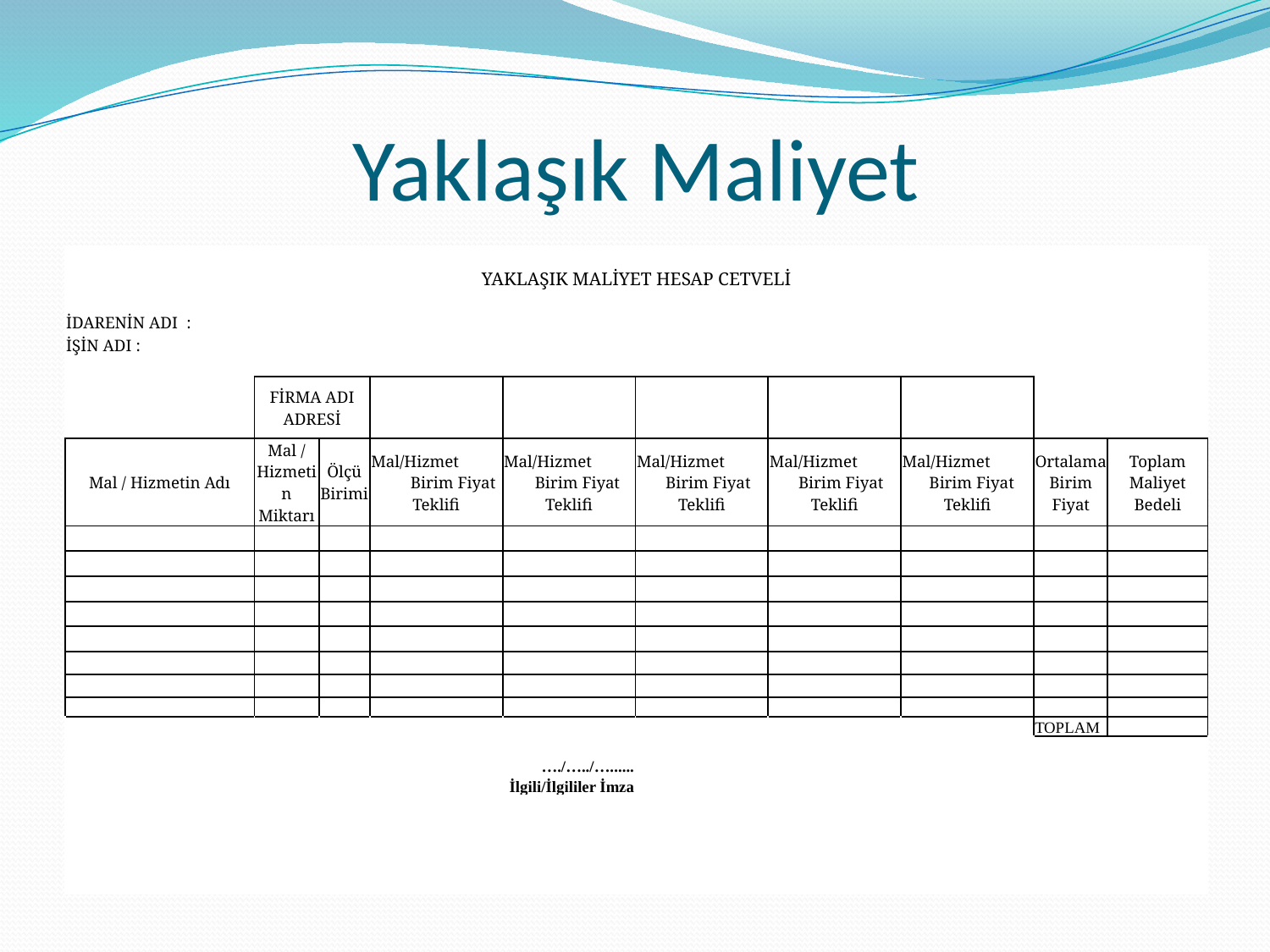

# Yaklaşık Maliyet
|  |  |  |  |  |  |  |  |  |  |
| --- | --- | --- | --- | --- | --- | --- | --- | --- | --- |
| YAKLAŞIK MALİYET HESAP CETVELİ |  |  |  |  |  |  |  |  |  |
|  |  |  |  |  |  |  |  |  |  |
| İDARENİN ADI : |  |  |  |  |  |  |  |  |  |
| İŞİN ADI : |  |  |  |  |  |  |  |  |  |
|  |  |  |  |  |  |  |  |  |  |
|  | FİRMA ADI ADRESİ |  |  |  |  |  |  |  |  |
| Mal / Hizmetin Adı | Mal / Hizmetin Miktarı | Ölçü Birimi | Mal/Hizmet Birim Fiyat Teklifi | Mal/Hizmet Birim Fiyat Teklifi | Mal/Hizmet Birim Fiyat Teklifi | Mal/Hizmet Birim Fiyat Teklifi | Mal/Hizmet Birim Fiyat Teklifi | Ortalama Birim Fiyat | Toplam Maliyet Bedeli |
|  |  |  |  |  |  |  |  |  |  |
|  |  |  |  |  |  |  |  |  |  |
|  |  |  |  |  |  |  |  |  |  |
|  |  |  |  |  |  |  |  |  |  |
|  |  |  |  |  |  |  |  |  |  |
|  |  |  |  |  |  |  |  |  |  |
|  |  |  |  |  |  |  |  |  |  |
|  |  |  |  |  |  |  |  |  |  |
|  |  |  |  |  |  |  |  | TOPLAM |  |
|  |  |  |  |  |  |  |  |  |  |
|  |  |  |  | …./…../…...... |  |  |  |  |  |
|  |  |  |  | İlgili/İlgililer İmza |  |  |  |  |  |
|  |  |  |  |  |  |  |  |  |  |
|  |  |  |  |  |  |  |  |  |  |
|  |  |  |  |  |  |  |  |  |  |
|  |  |  |  |  |  |  |  |  |  |
|  |  |  |  |  |  |  |  |  |  |